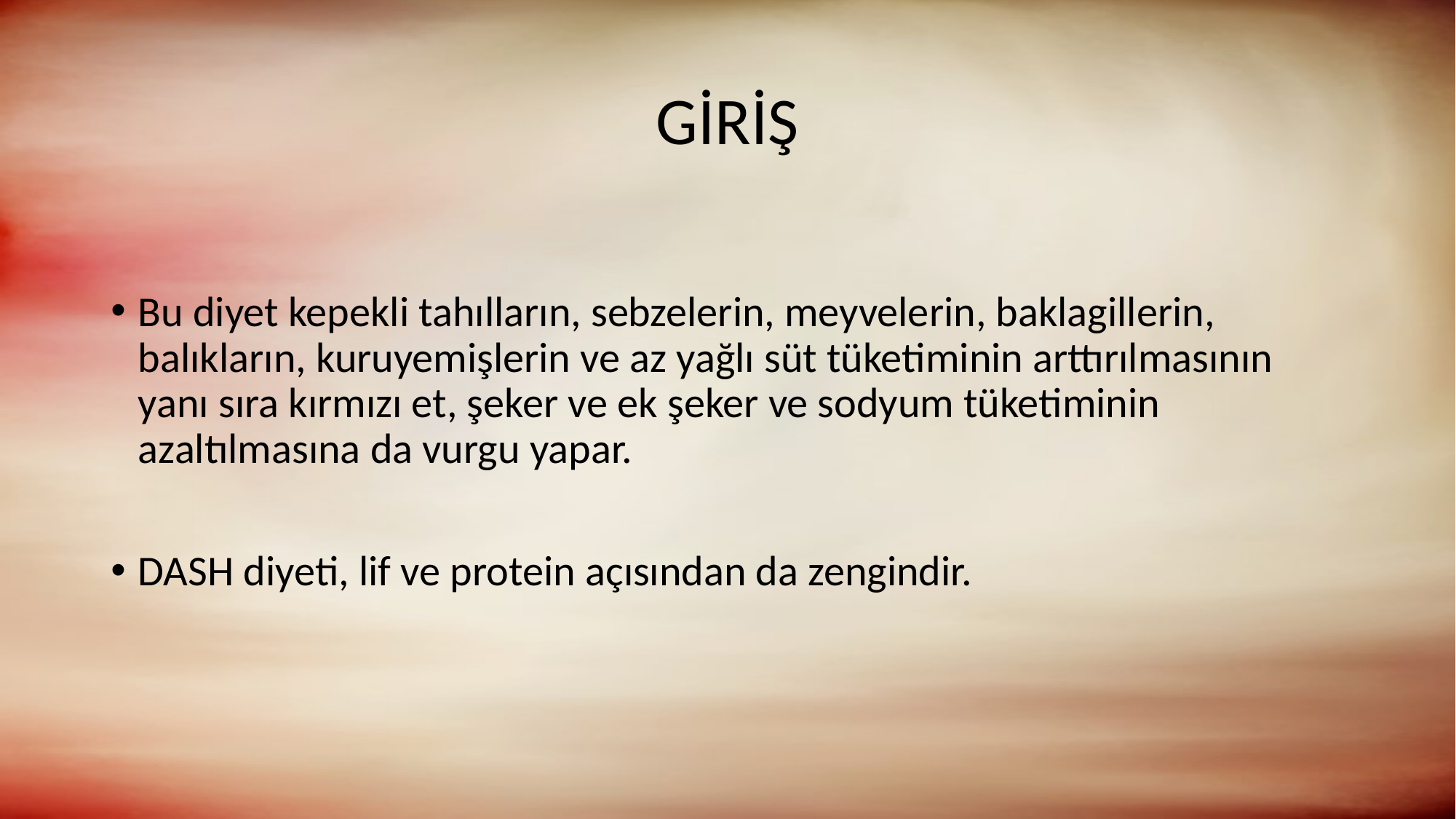

# GİRİŞ

Bu diyet kepekli tahılların, sebzelerin, meyvelerin, baklagillerin, balıkların, kuruyemişlerin ve az yağlı süt tüketiminin arttırılmasının yanı sıra kırmızı et, şeker ve ek şeker ve sodyum tüketiminin azaltılmasına da vurgu yapar.

DASH diyeti, lif ve protein açısından da zengindir.